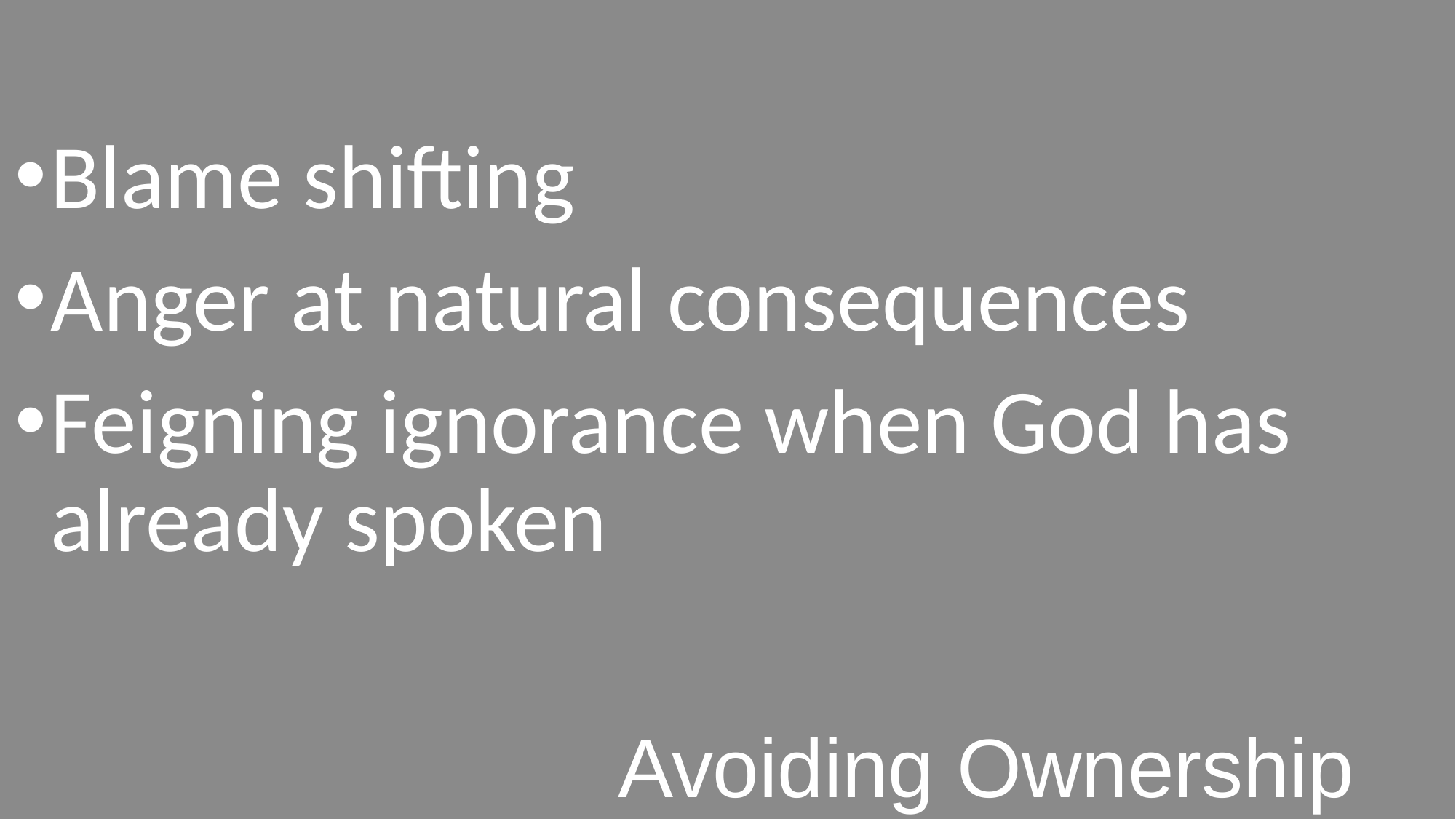

Blame shifting
Anger at natural consequences
Feigning ignorance when God has already spoken

#

Avoiding Ownership